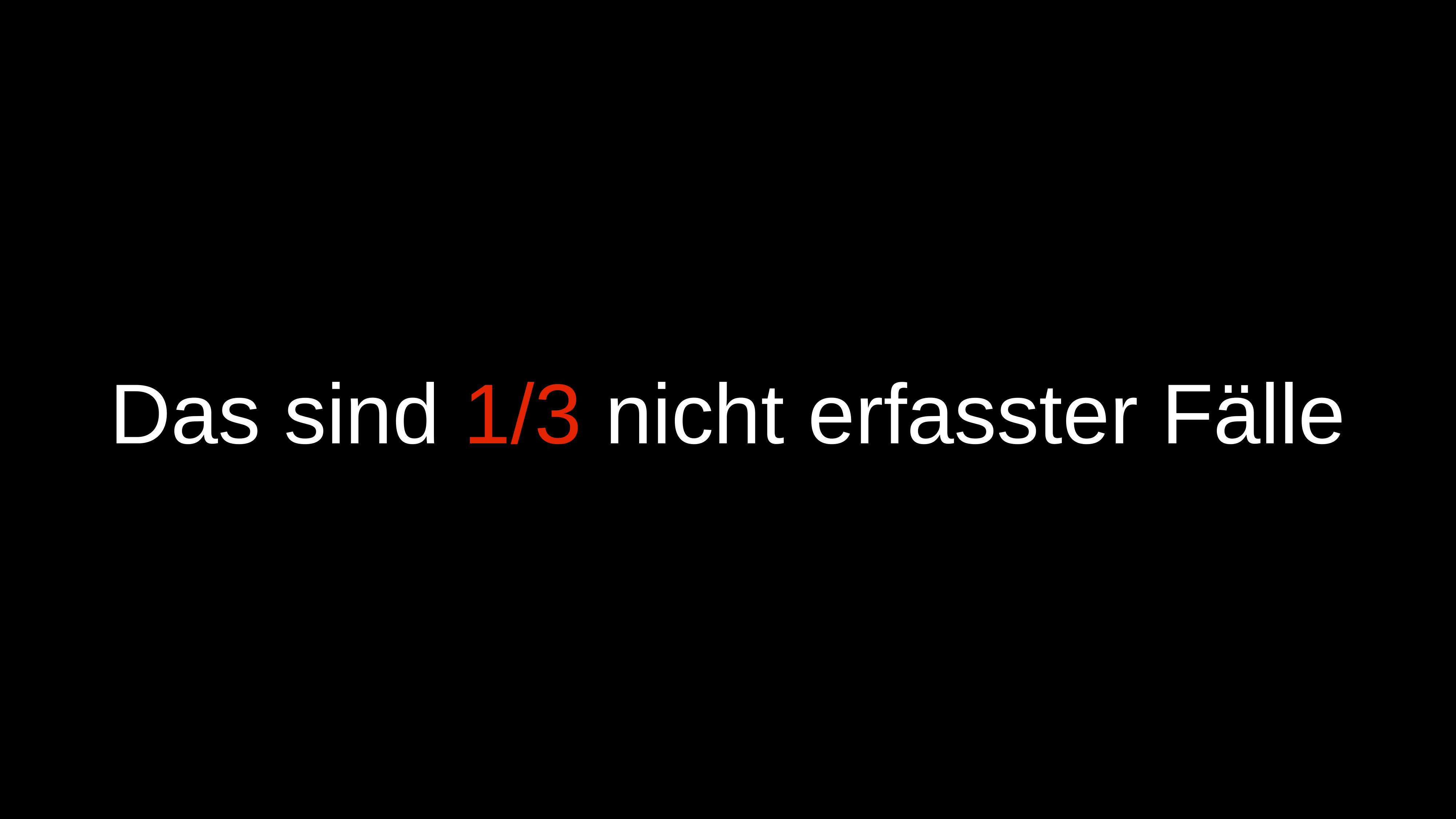

# Das sind 1/3 nicht erfasster Fälle